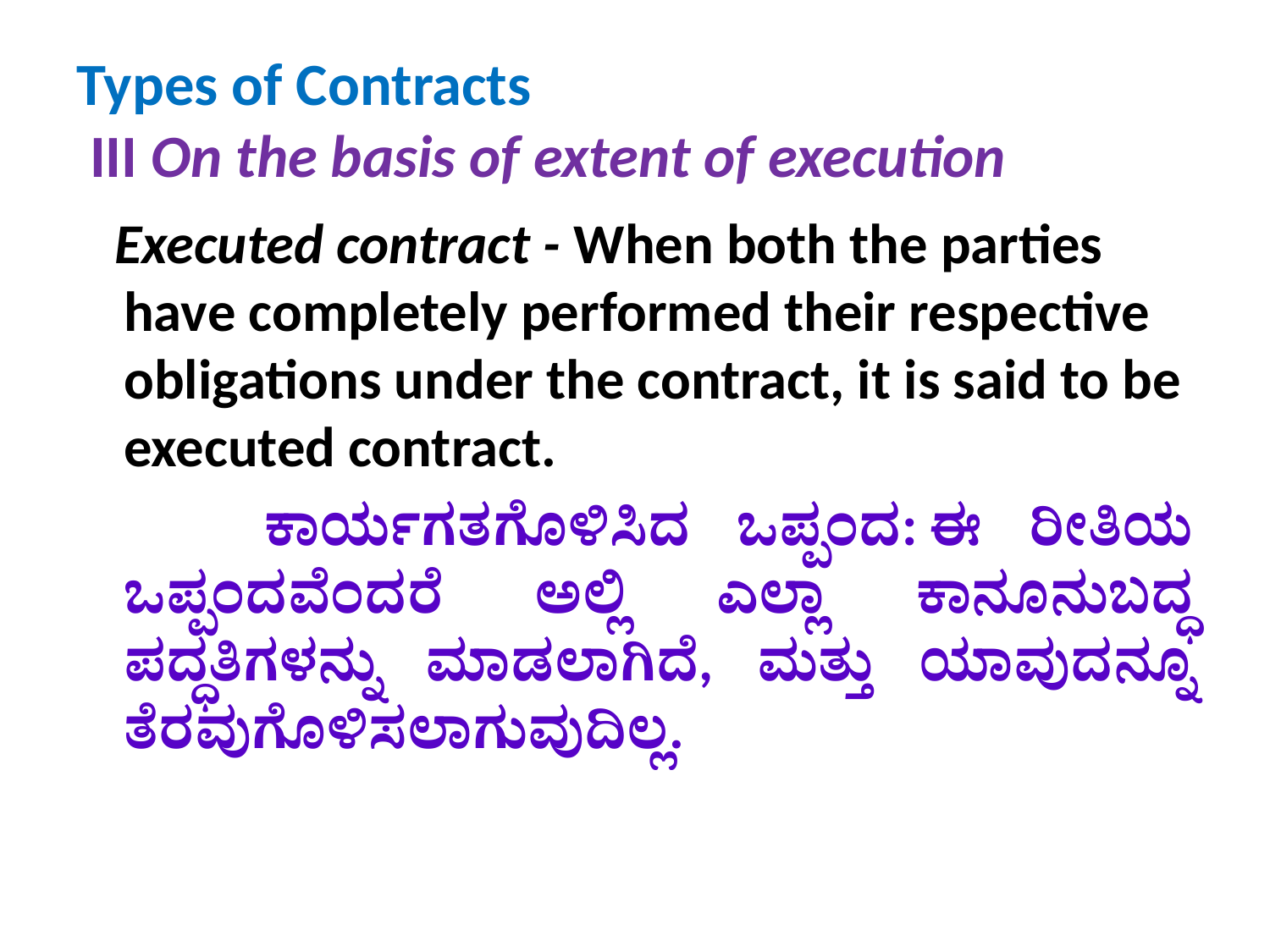

# Types of Contracts III On the basis of extent of execution
   Executed contract - When both the parties have completely performed their respective obligations under the contract, it is said to be executed contract.
    ಕಾರ್ಯಗತಗೊಳಿಸಿದ ಒಪ್ಪಂದ: ಈ ರೀತಿಯ ಒಪ್ಪಂದವೆಂದರೆ ಅಲ್ಲಿ ಎಲ್ಲಾ ಕಾನೂನುಬದ್ಧ ಪದ್ಧತಿಗಳನ್ನು ಮಾಡಲಾಗಿದೆ, ಮತ್ತು ಯಾವುದನ್ನೂ ತೆರವುಗೊಳಿಸಲಾಗುವುದಿಲ್ಲ.